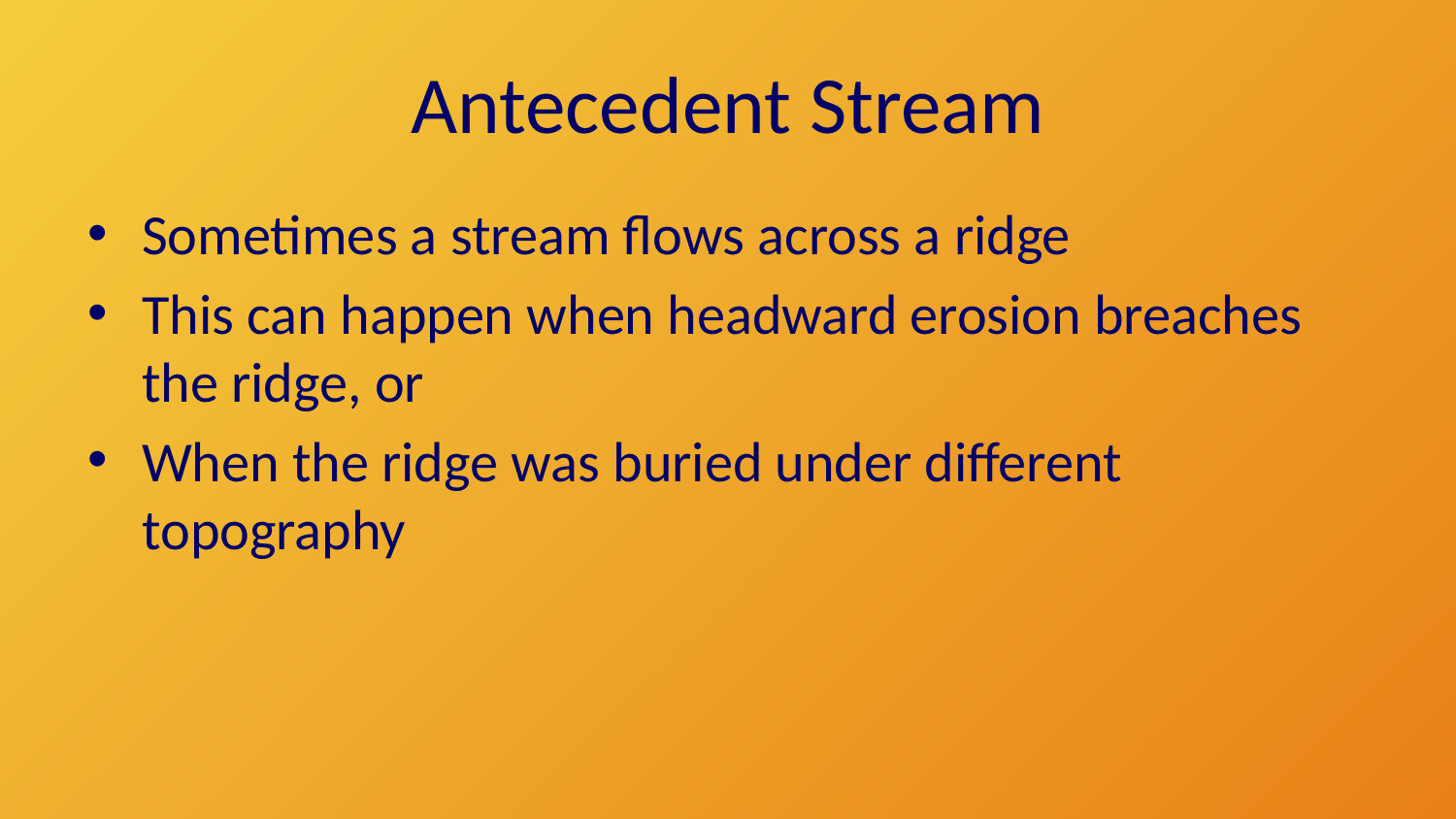

# Antecedent Stream
Sometimes a stream flows across a ridge
This can happen when headward erosion breaches the ridge, or
When the ridge was buried under different topography